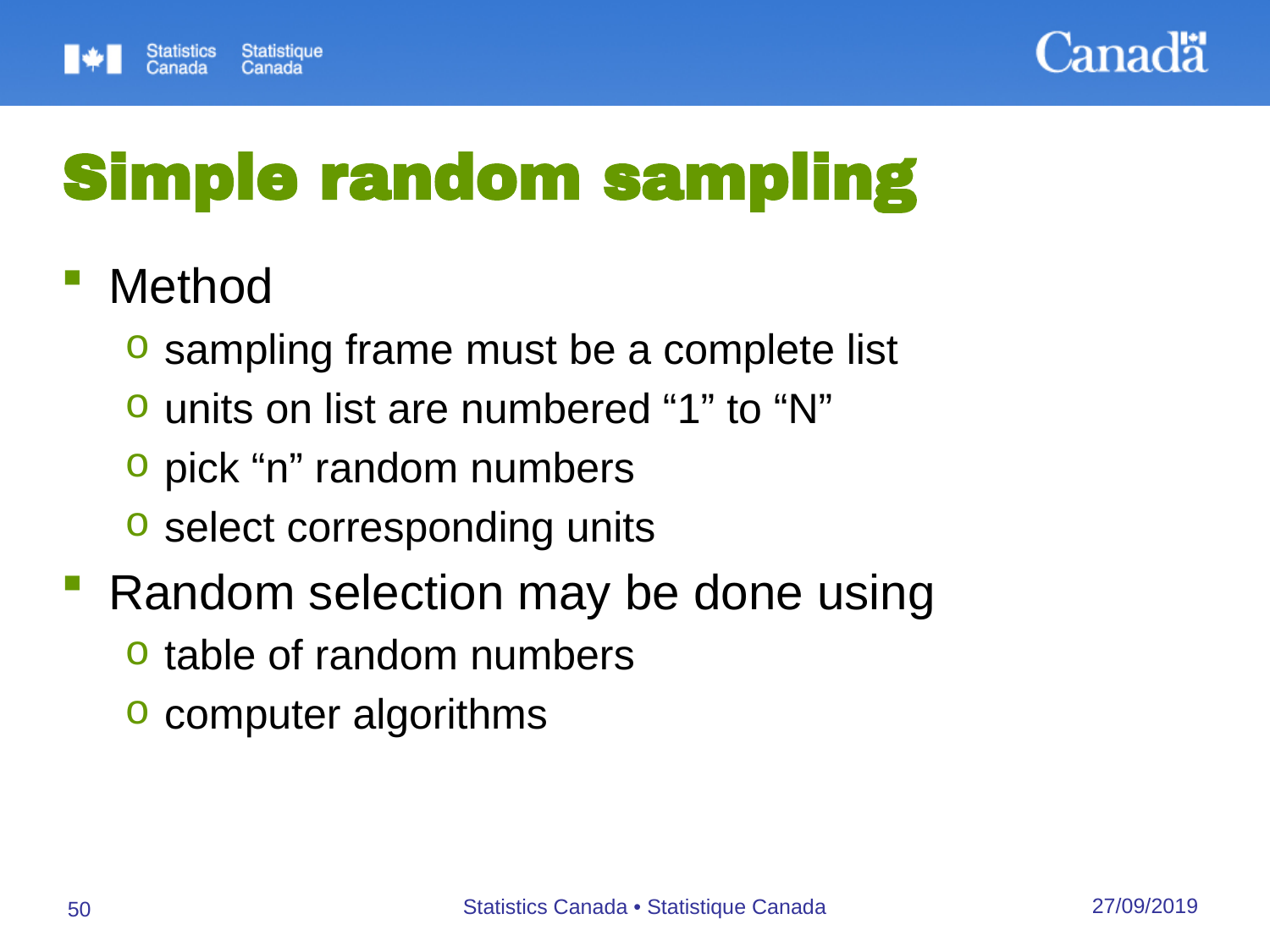

# Simple random sampling
Method
sampling frame must be a complete list
units on list are numbered “1” to “N”
pick “n” random numbers
select corresponding units
Random selection may be done using
table of random numbers
computer algorithms
27/09/2019
Statistics Canada • Statistique Canada
50